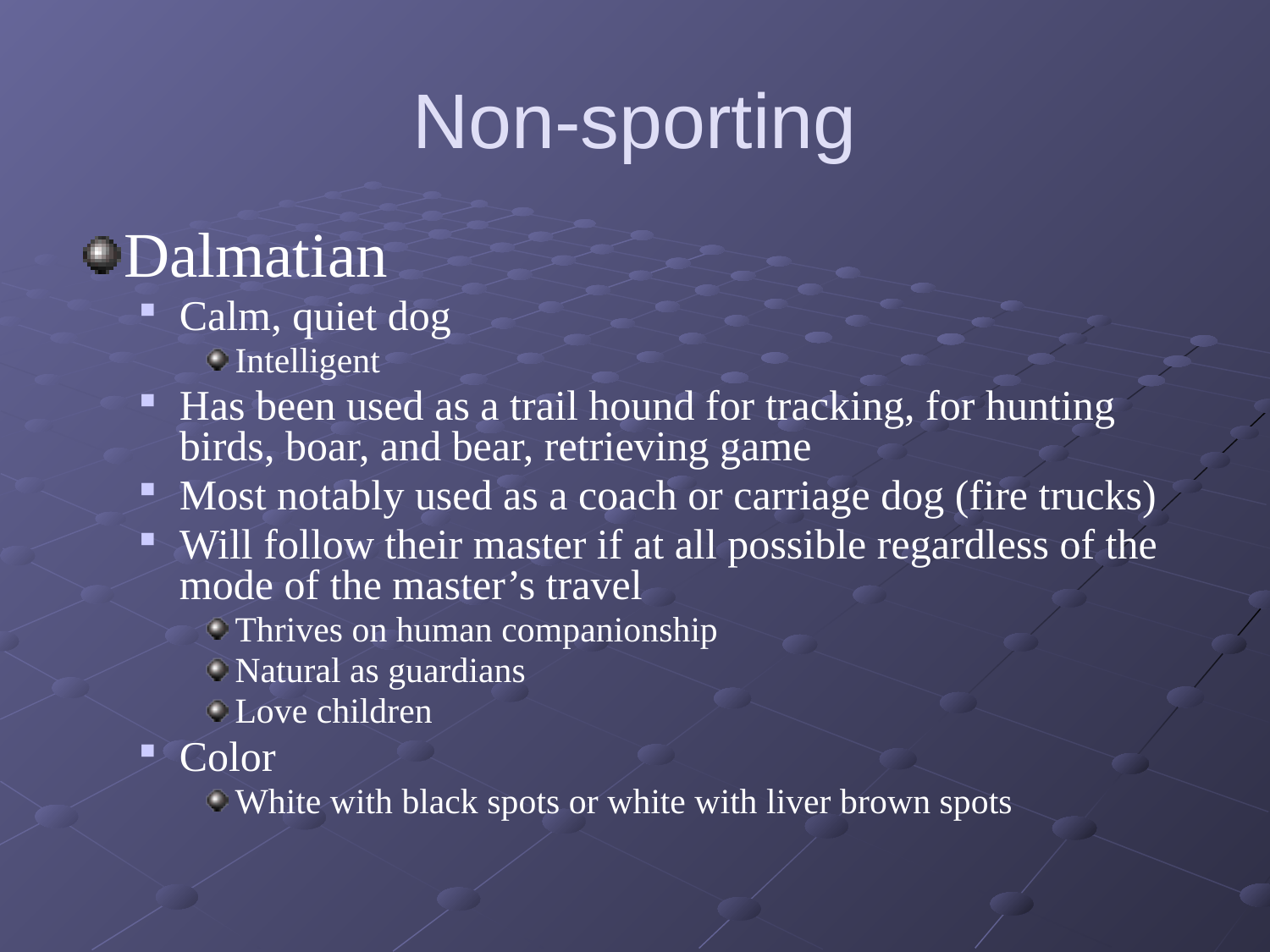

# Non-sporting
Dalmatian
Calm, quiet dog
Intelligent
Has been used as a trail hound for tracking, for hunting birds, boar, and bear, retrieving game
Most notably used as a coach or carriage dog (fire trucks)
Will follow their master if at all possible regardless of the mode of the master’s travel
Thrives on human companionship
Natural as guardians
Love children
Color
White with black spots or white with liver brown spots